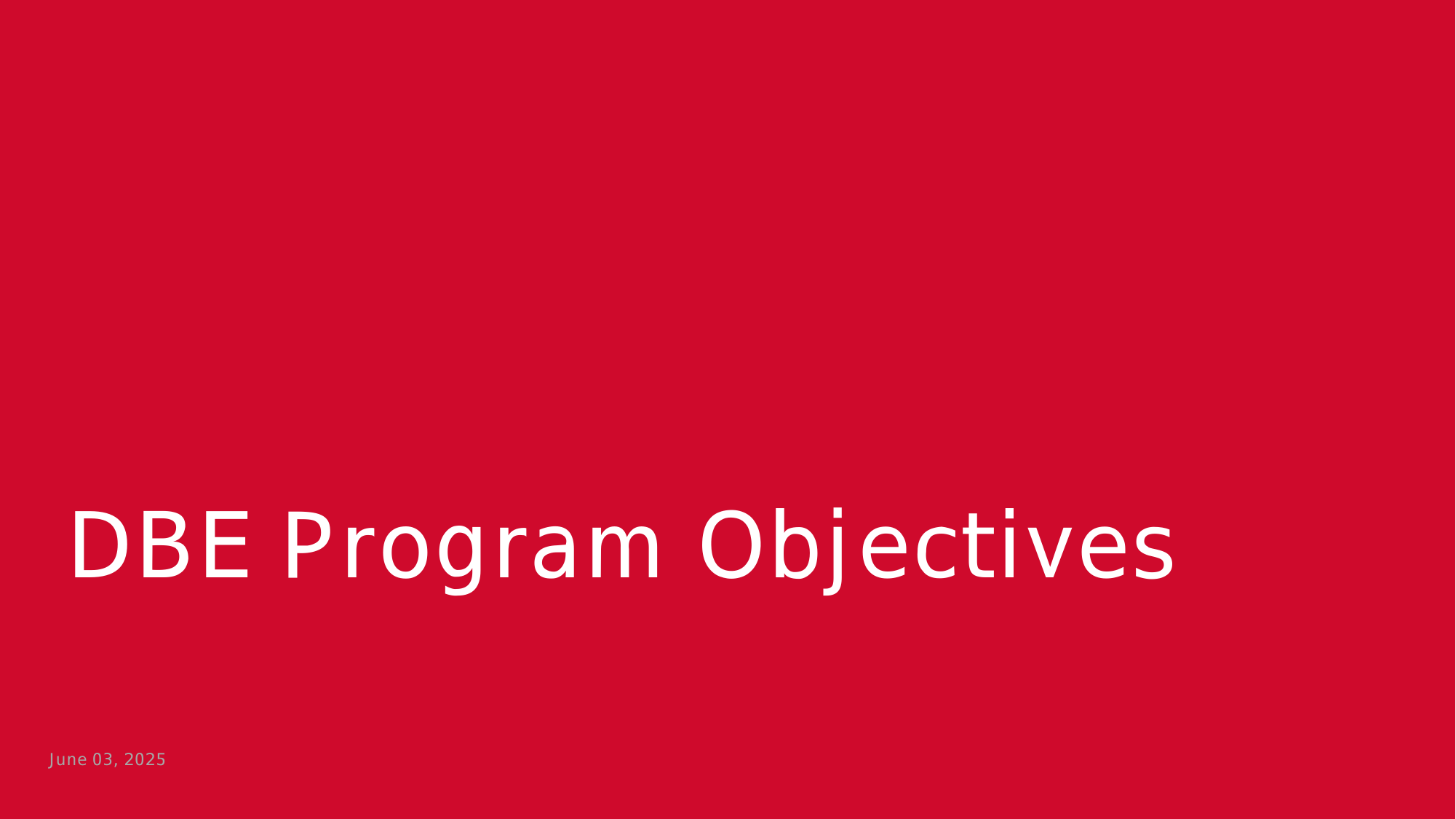

# DBE Program Objectives
June 03, 2025